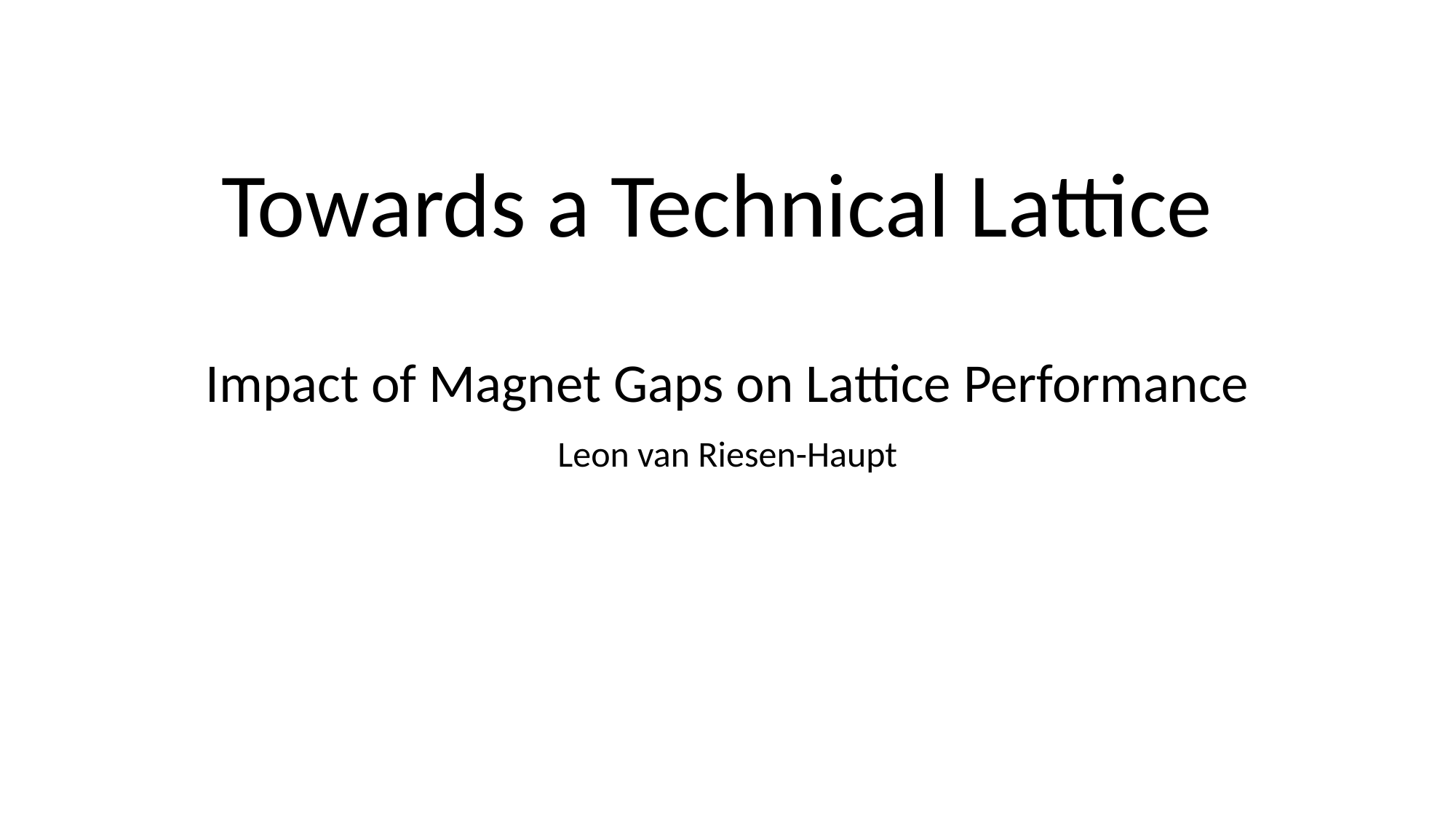

# Towards a Technical Lattice Impact of Magnet Gaps on Lattice Performance
Leon van Riesen-Haupt